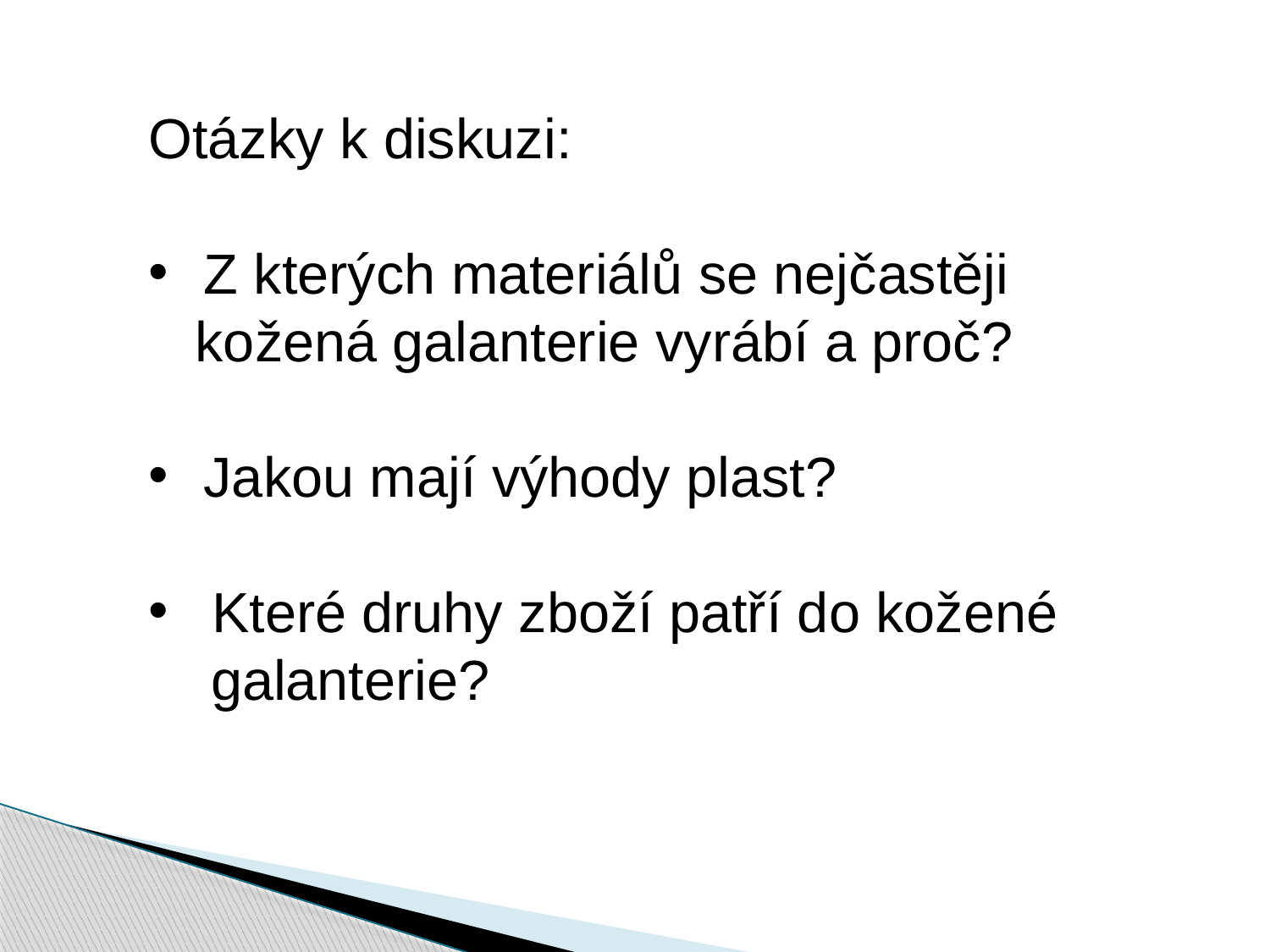

Otázky k diskuzi:

 Z kterých materiálů se nejčastěji
   kožená galanterie vyrábí a proč?

 Jakou mají výhody plast?

Které druhy zboží patří do kožené
    galanterie?